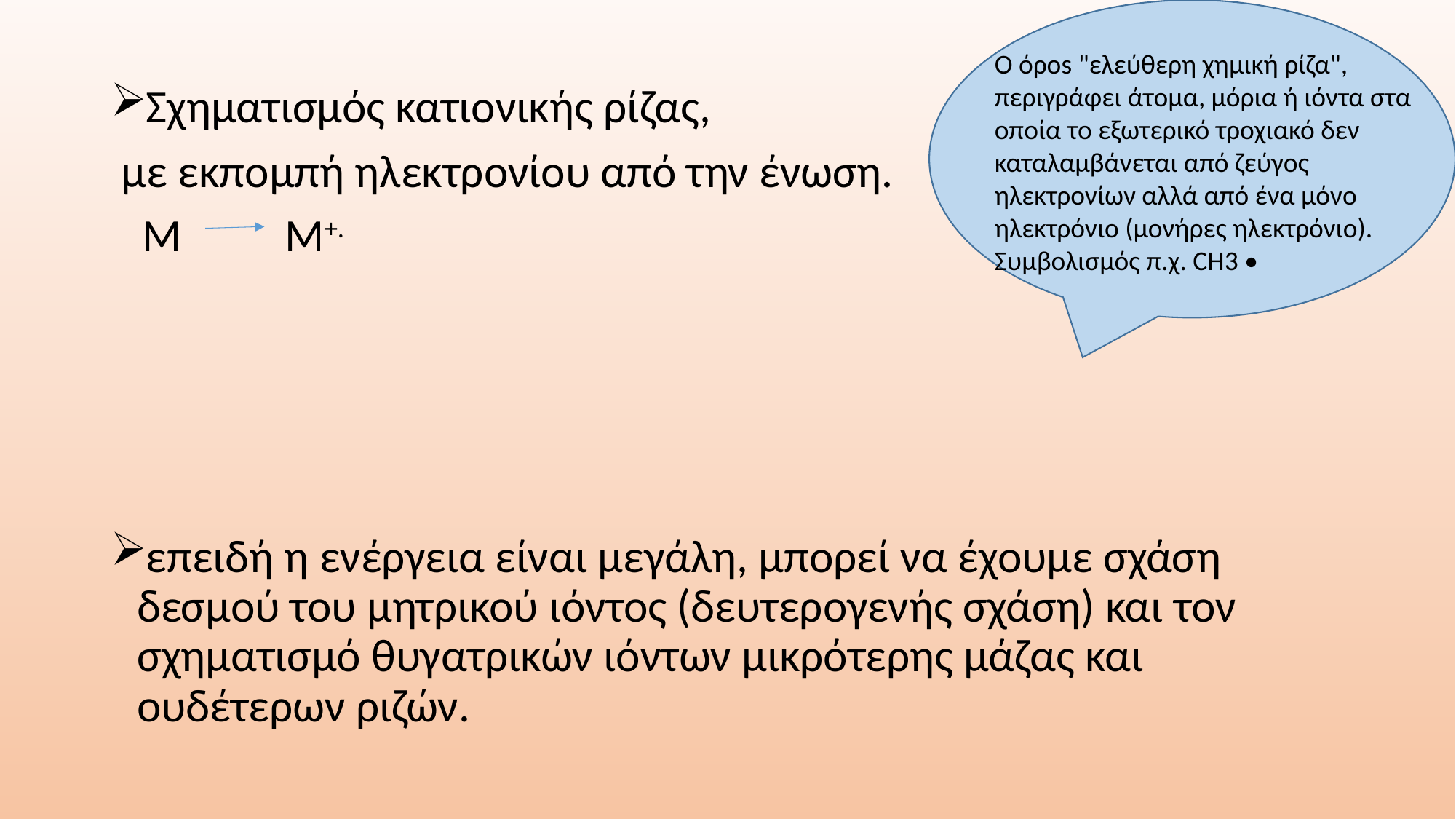

O όροs "ελεύθερη χημική ρίζα", περιγράφει άτομα, μόρια ή ιόντα στα οποία το εξωτερικό τροχιακό δεν καταλαμβάνεται από ζεύγος ηλεκτρονίων αλλά από ένα μόνο ηλεκτρόνιο (μονήρες ηλεκτρόνιο). Συμβολισμός π.χ. CH3 •
Σχηματισμός κατιονικής ρίζας,
 με εκπομπή ηλεκτρονίου από την ένωση.
   Μ          Μ+.

επειδή η ενέργεια είναι μεγάλη, μπορεί να έχουμε σχάση δεσμού του μητρικού ιόντος (δευτερογενής σχάση) και τον σχηματισμό θυγατρικών ιόντων μικρότερης μάζας και ουδέτερων ριζών.